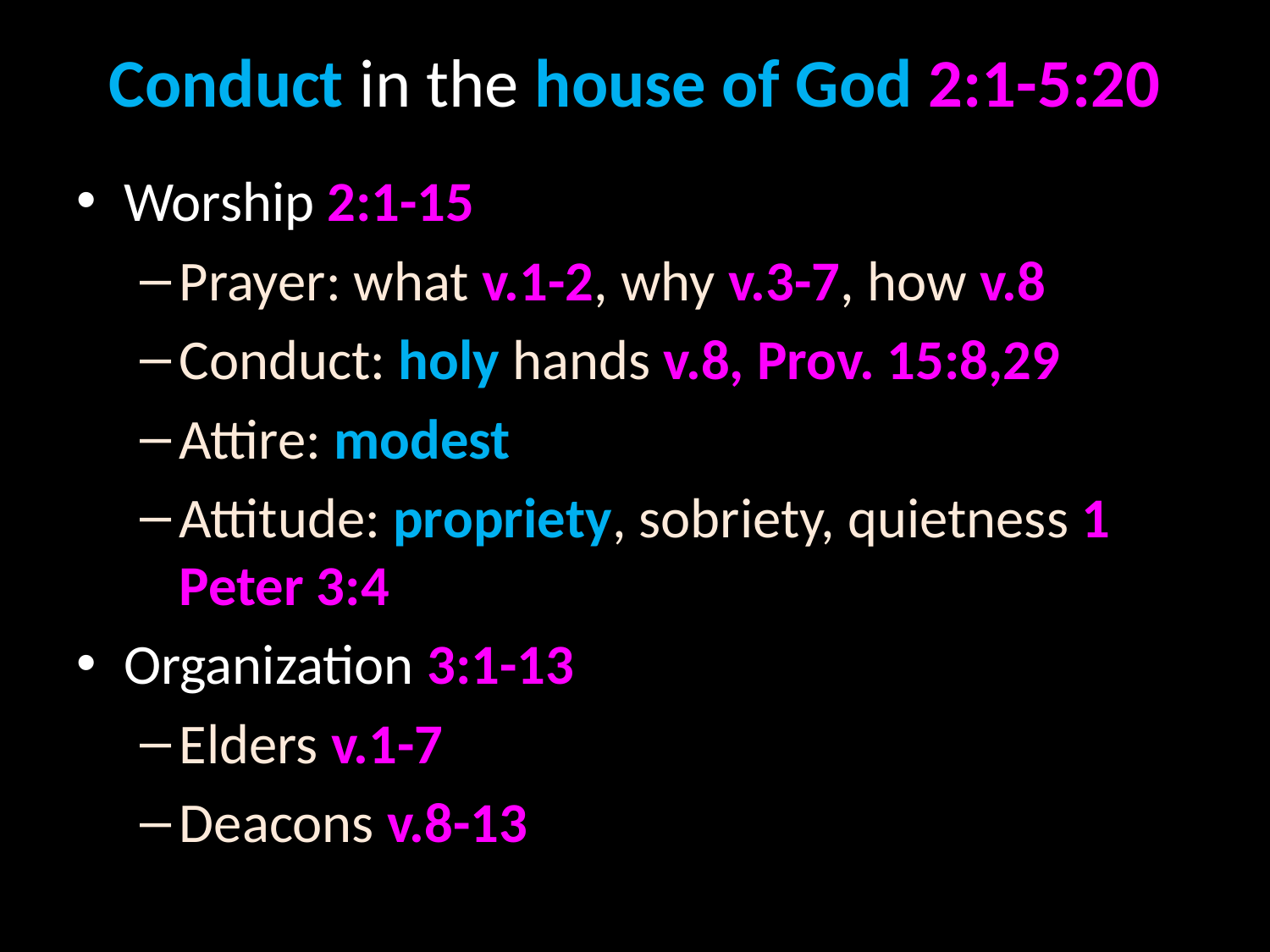

# Conduct in the house of God 2:1-5:20
Worship 2:1-15
Prayer: what v.1-2, why v.3-7, how v.8
Conduct: holy hands v.8, Prov. 15:8,29
Attire: modest
Attitude: propriety, sobriety, quietness 1 Peter 3:4
Organization 3:1-13
Elders v.1-7
Deacons v.8-13